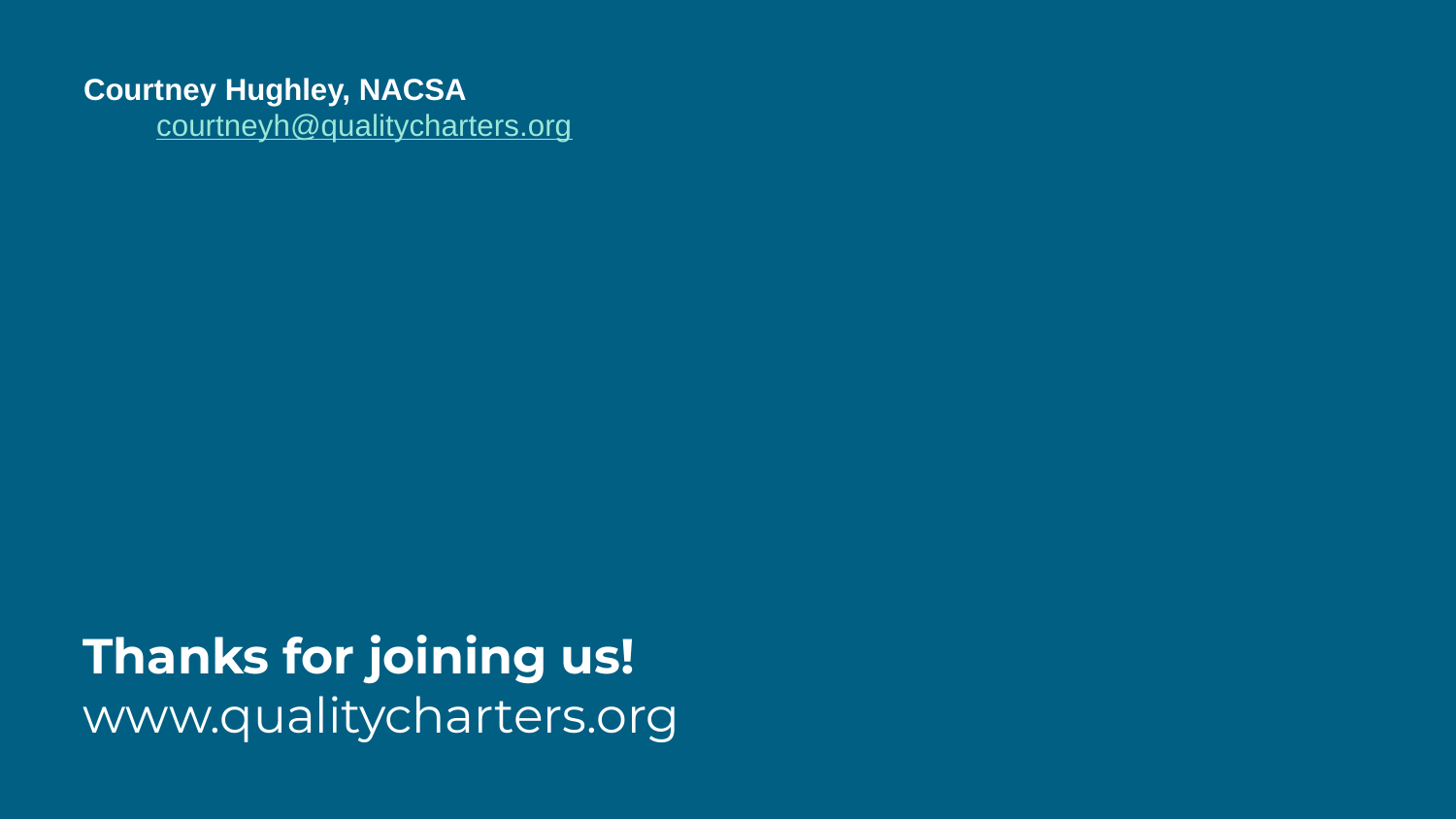

Courtney Hughley, NACSA
courtneyh@qualitycharters.org

# Thanks for joining us! www.qualitycharters.org